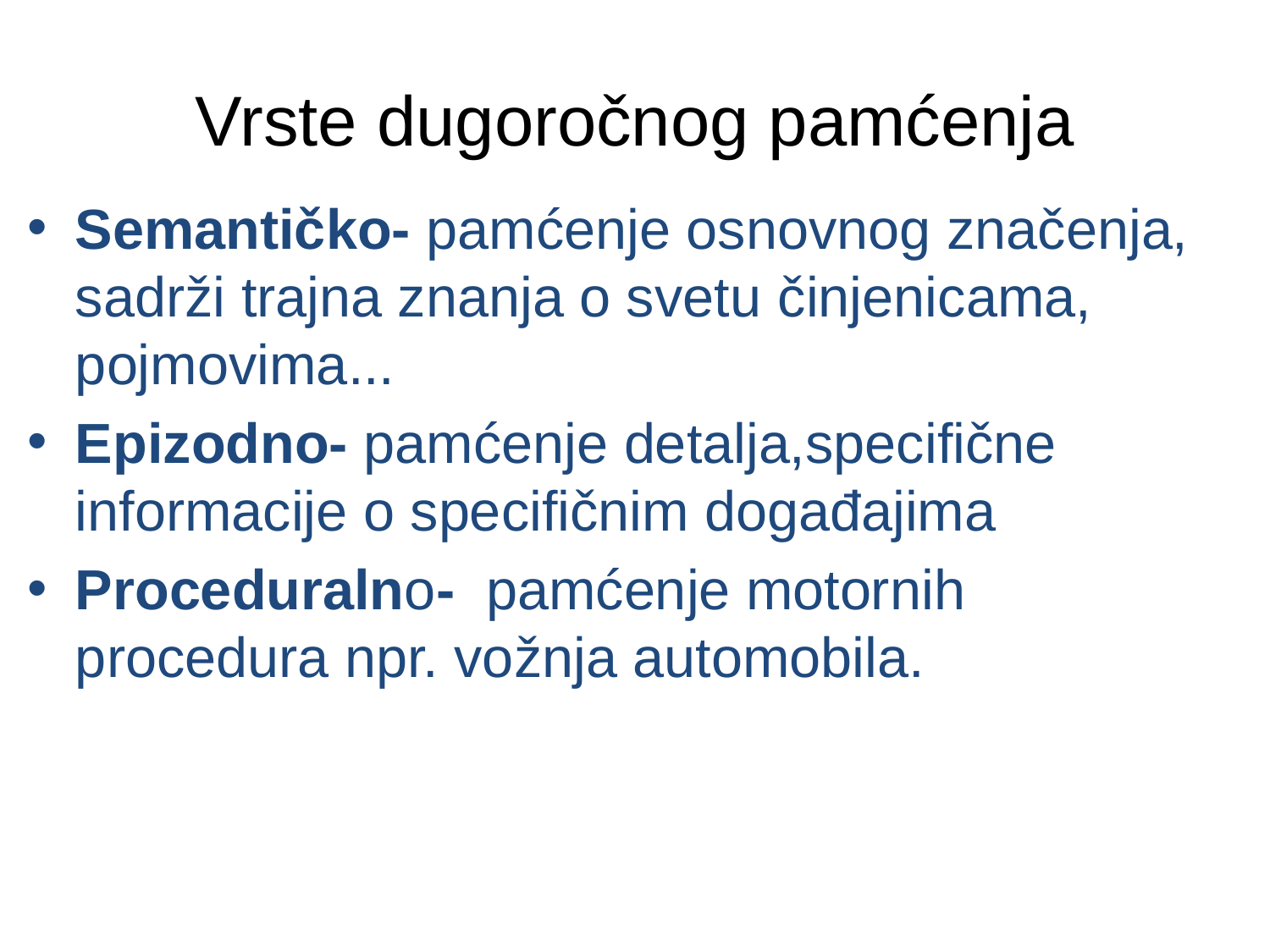

# Vrste dugoročnog pamćenja
Semantičko- pamćenje osnovnog značenja, sadrži trajna znanja o svetu činjenicama, pojmovima...
Epizodno- pamćenje detalja,specifične informacije o specifičnim događajima
Proceduralno-  pamćenje motornih procedura npr. vožnja automobila.